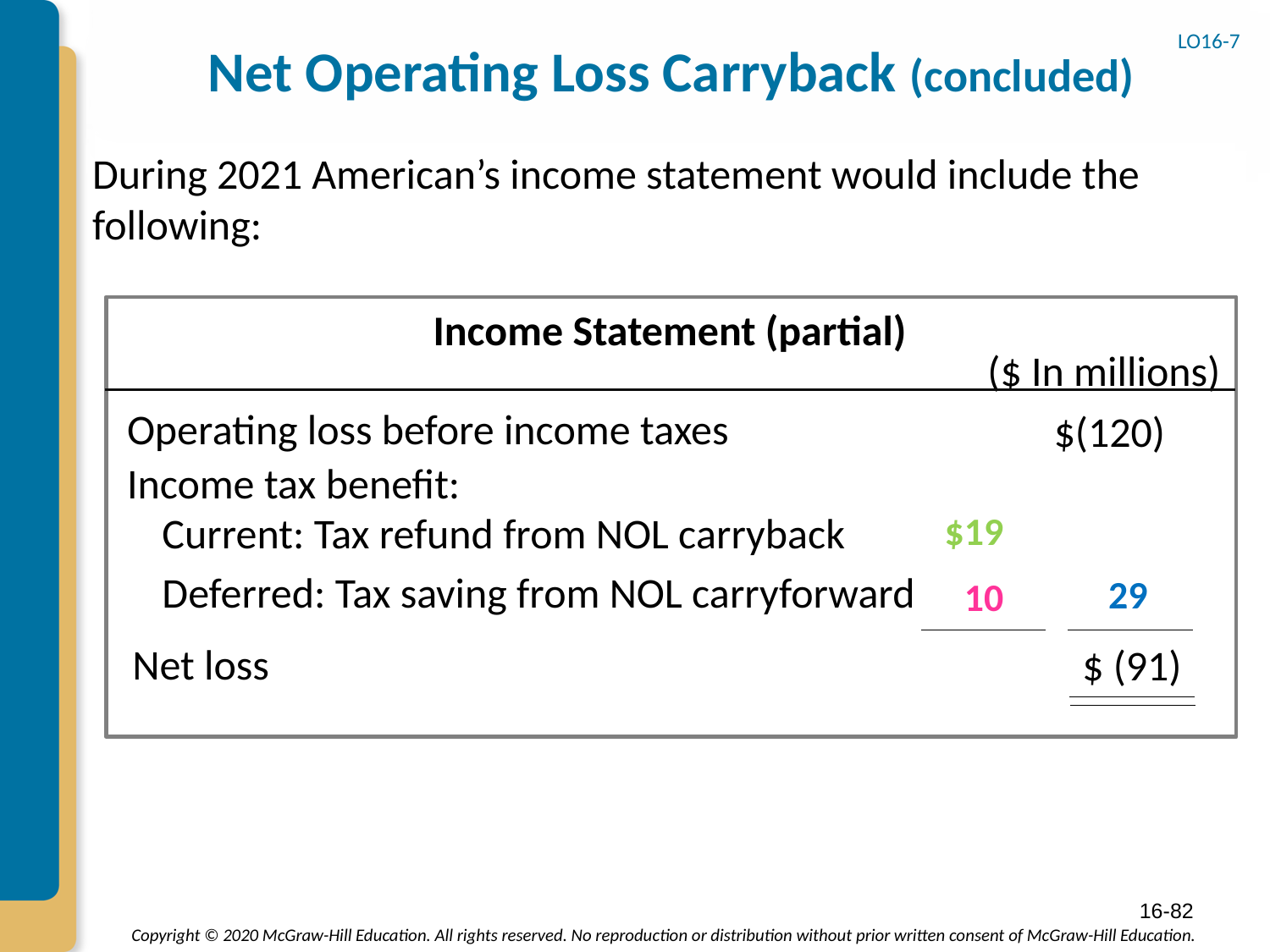

# Net Operating Loss Carryback (concluded)
LO16-7
During 2021 American’s income statement would include the following:

Income Statement (partial)
($ In millions)
Operating loss before income taxes
$(120)
Income tax benefit:
$19
Current: Tax refund from NOL carryback
Deferred: Tax saving from NOL carryforward
29
10
Net loss
$ (91)
16-82